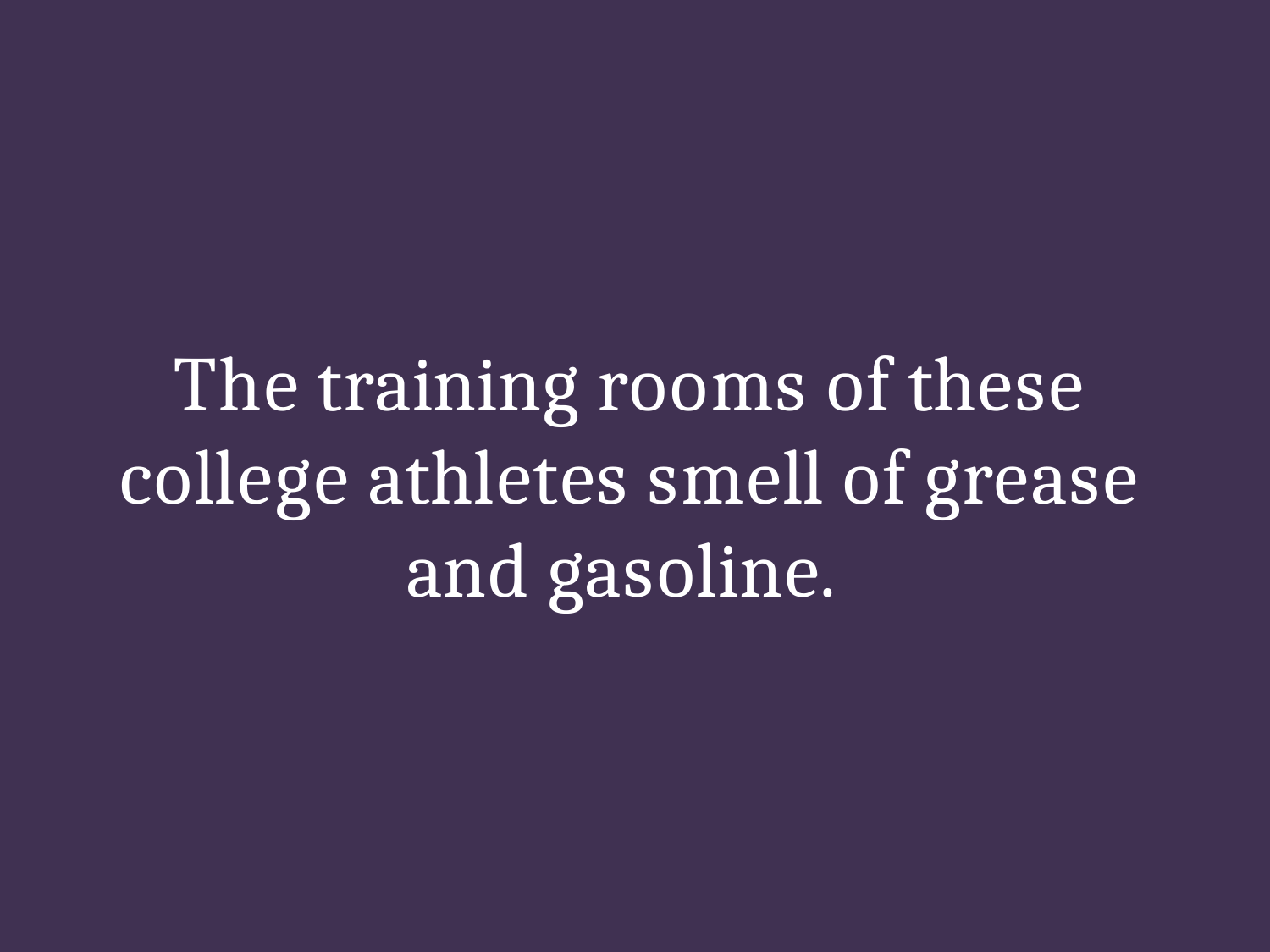

# The training rooms of these college athletes smell of grease and gasoline.